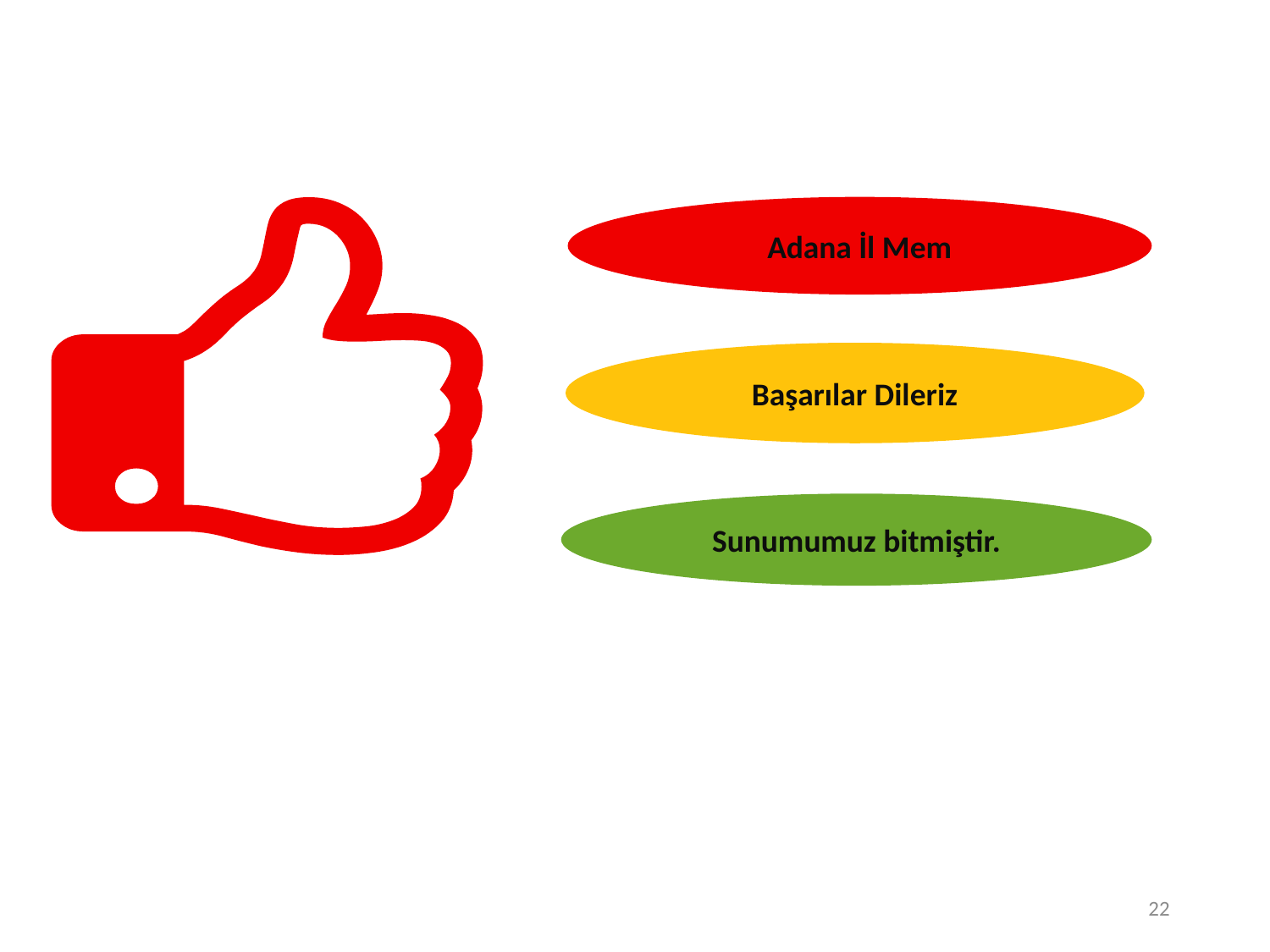

Adana İl Mem

Başarılar Dileriz
Sunumumuz bitmiştir.
22